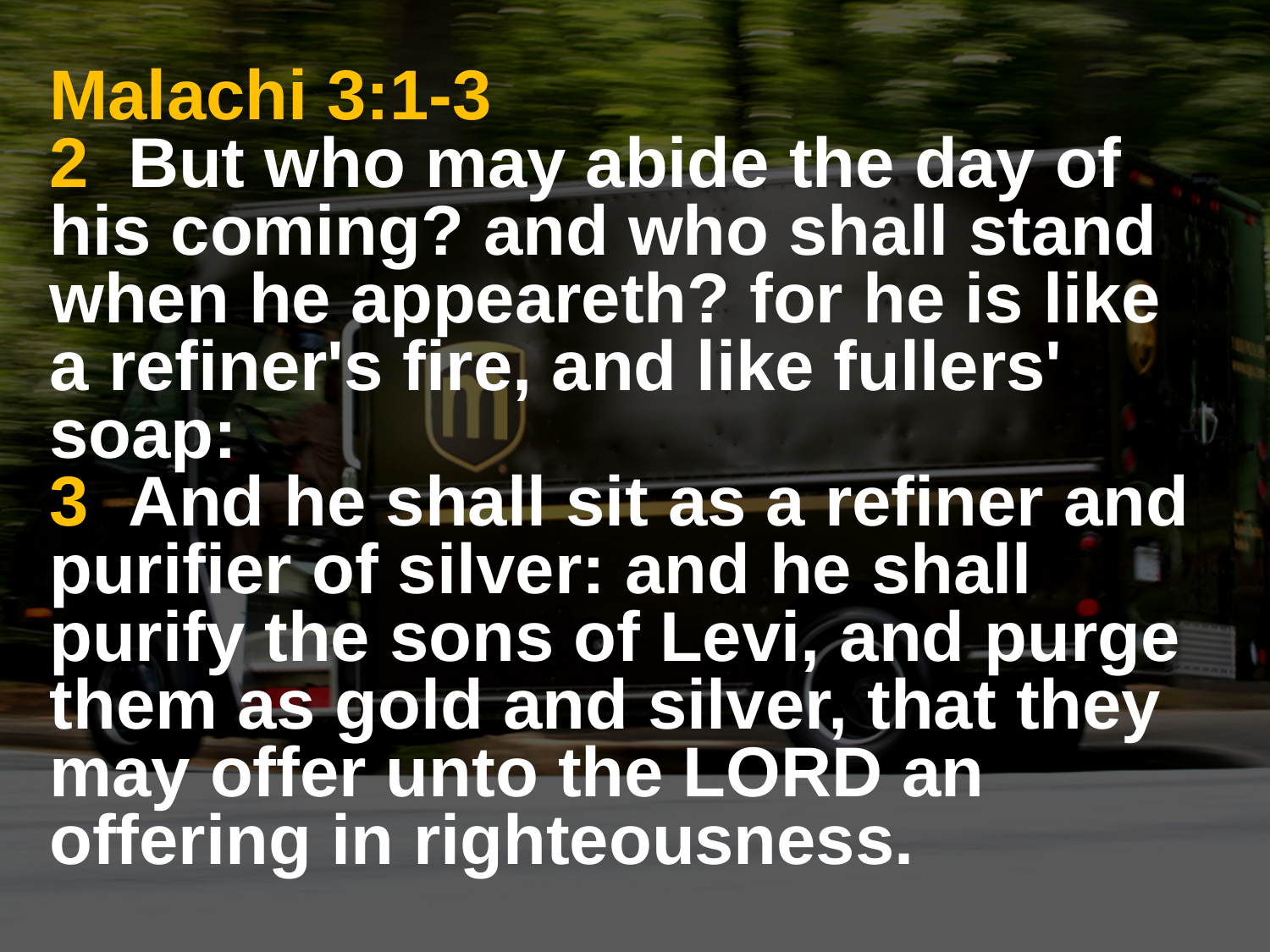

Malachi 3:1-3
2  But who may abide the day of his coming? and who shall stand when he appeareth? for he is like a refiner's fire, and like fullers' soap:
3  And he shall sit as a refiner and purifier of silver: and he shall purify the sons of Levi, and purge them as gold and silver, that they may offer unto the LORD an offering in righteousness.